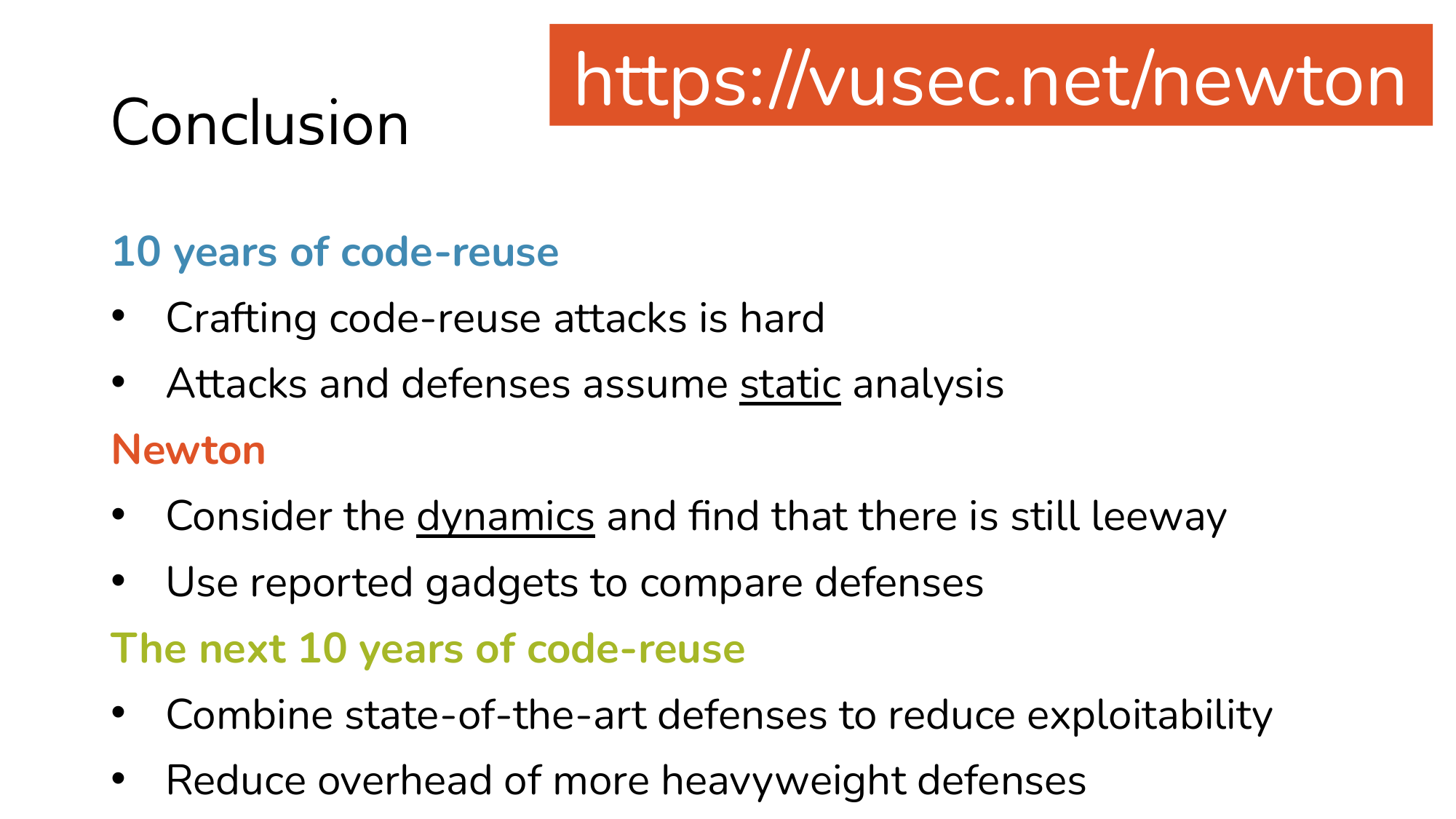

https://vusec.net/newton
# Conclusion
10 years of code-reuse
Crafting code-reuse attacks is hard
Attacks and defenses assume static analysis
Newton
Consider the dynamics and find that there is still leeway
Use reported gadgets to compare defenses
The next 10 years of code-reuse
Combine state-of-the-art defenses to reduce exploitability
Reduce overhead of more heavyweight defenses